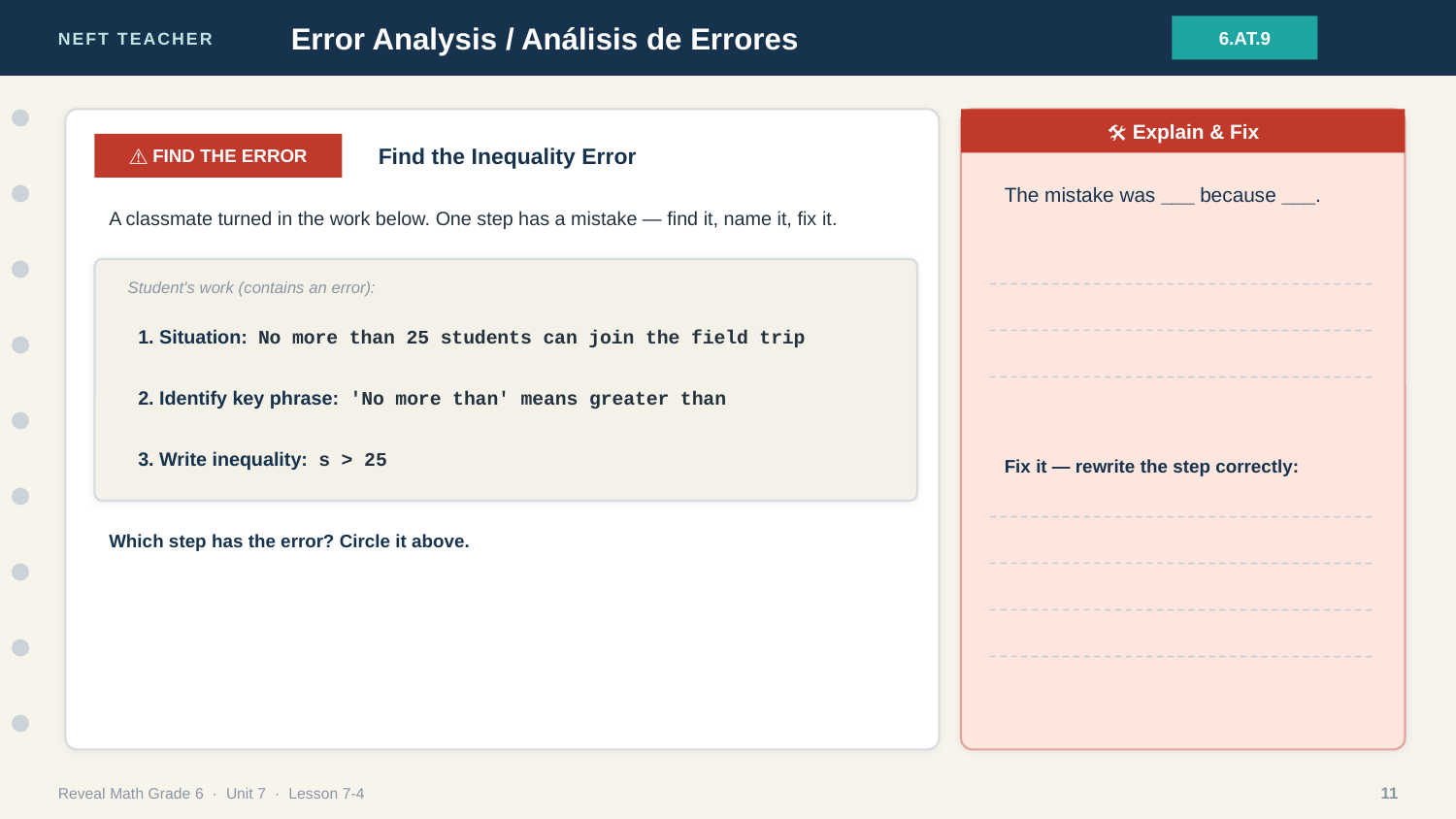

NEFT TEACHER
Error Analysis / Análisis de Errores
6.AT.9

🛠 Explain & Fix
⚠ FIND THE ERROR
Find the Inequality Error
The mistake was ___ because ___.

A classmate turned in the work below. One step has a mistake — find it, name it, fix it.

Student's work (contains an error):

1. Situation:  No more than 25 students can join the field trip

2. Identify key phrase:  'No more than' means greater than

3. Write inequality:  s > 25
Fix it — rewrite the step correctly:

Which step has the error? Circle it above.

Reveal Math Grade 6  ·  Unit 7  ·  Lesson 7-4
11